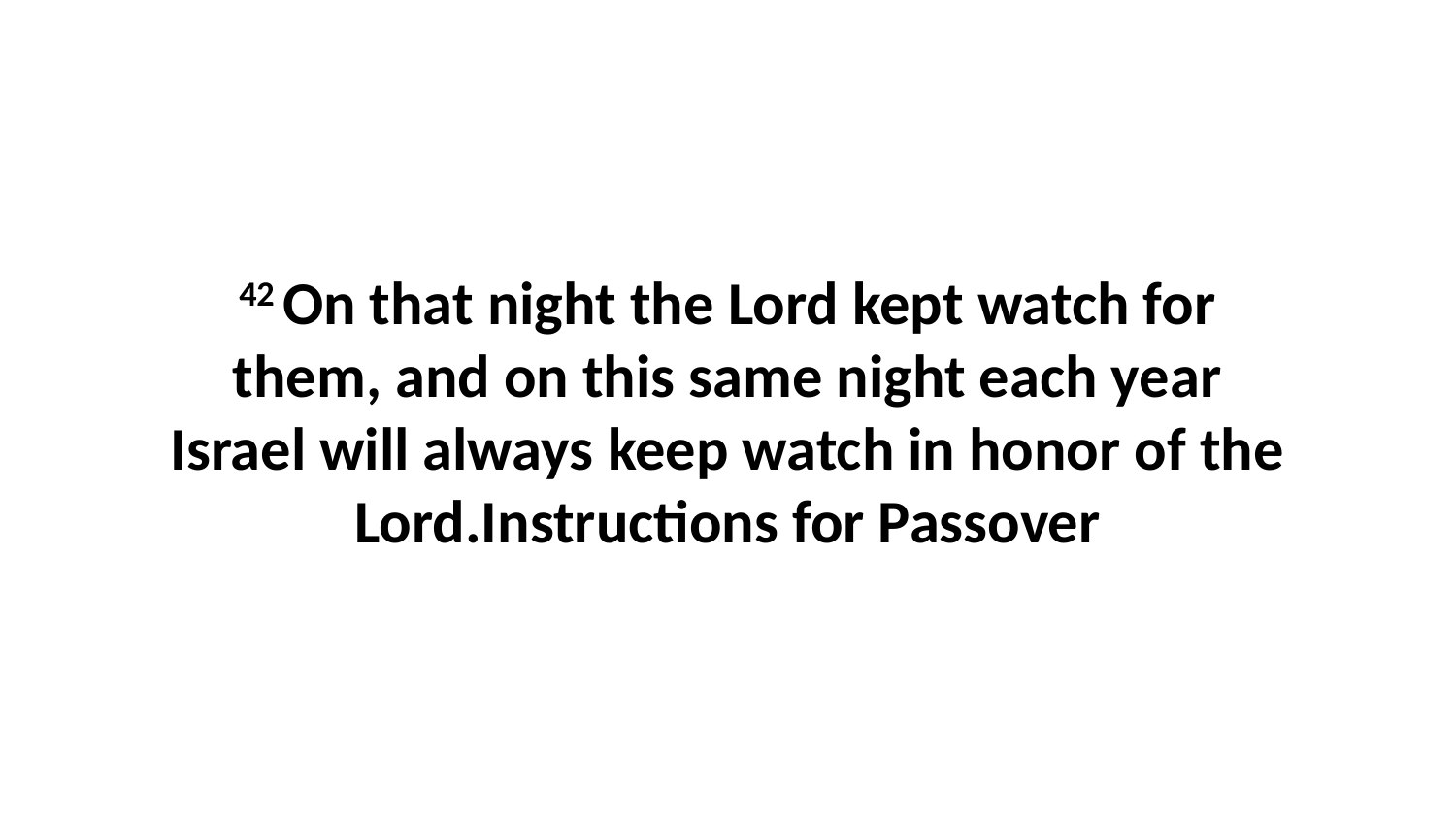

42 On that night the Lord kept watch for them, and on this same night each year Israel will always keep watch in honor of the Lord.Instructions for Passover